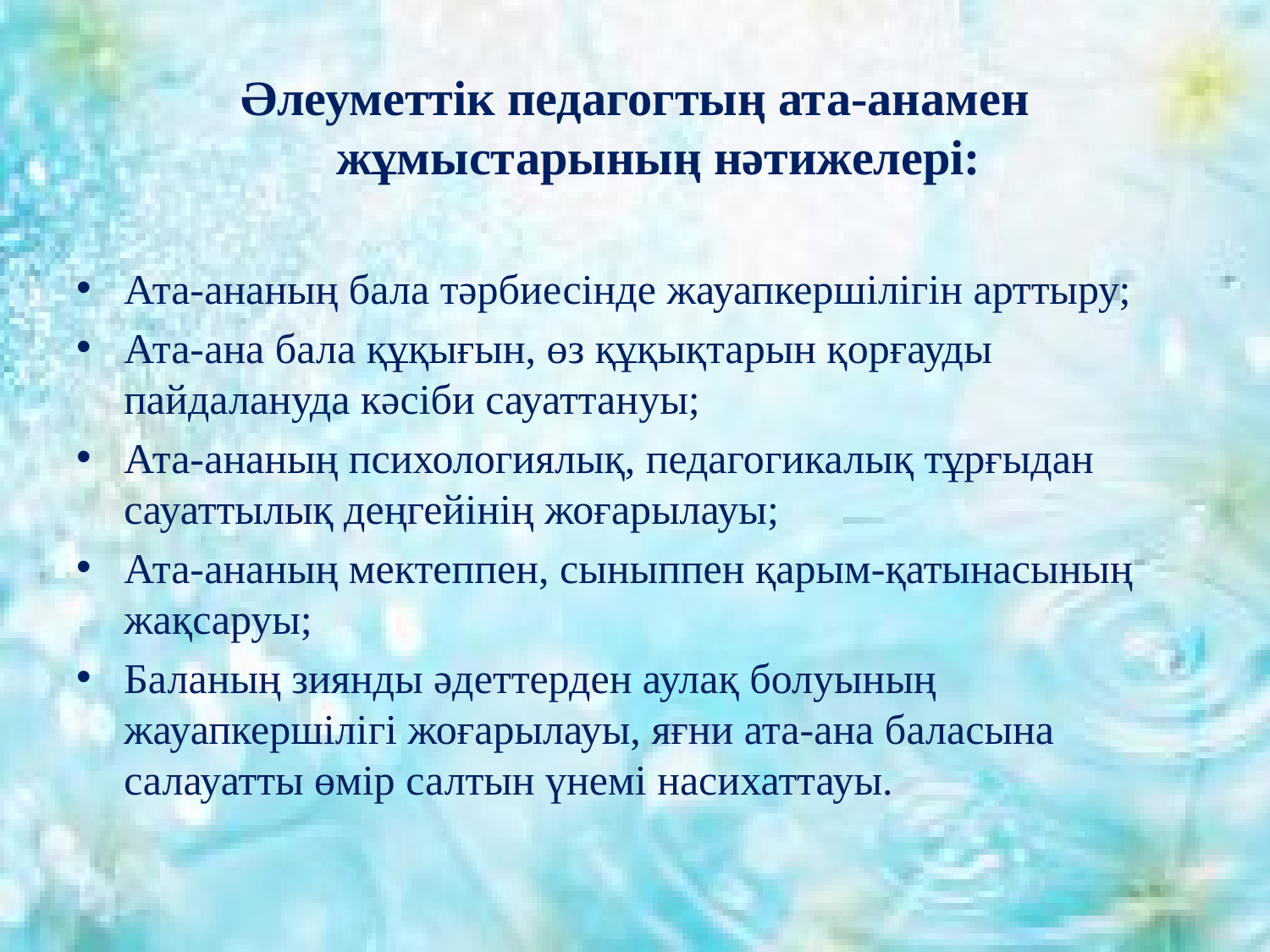

Әлеуметтік педагогтың ата-анамен жұмыстарының нәтижелері:

Ата-ананың бала тәрбиесінде жауапкершілігін арттыру;
Ата-ана бала құқығын, өз құқықтарын қорғауды пайдалануда кәсіби сауаттануы;
Ата-ананың психологиялық, педагогикалық тұрғыдан сауаттылық деңгейінің жоғарылауы;
Ата-ананың мектеппен, сыныппен қарым-қатынасының жақсаруы;
Баланың зиянды әдеттерден аулақ болуының жауапкершілігі жоғарылауы, яғни ата-ана баласына салауатты өмір салтын үнемі насихаттауы.